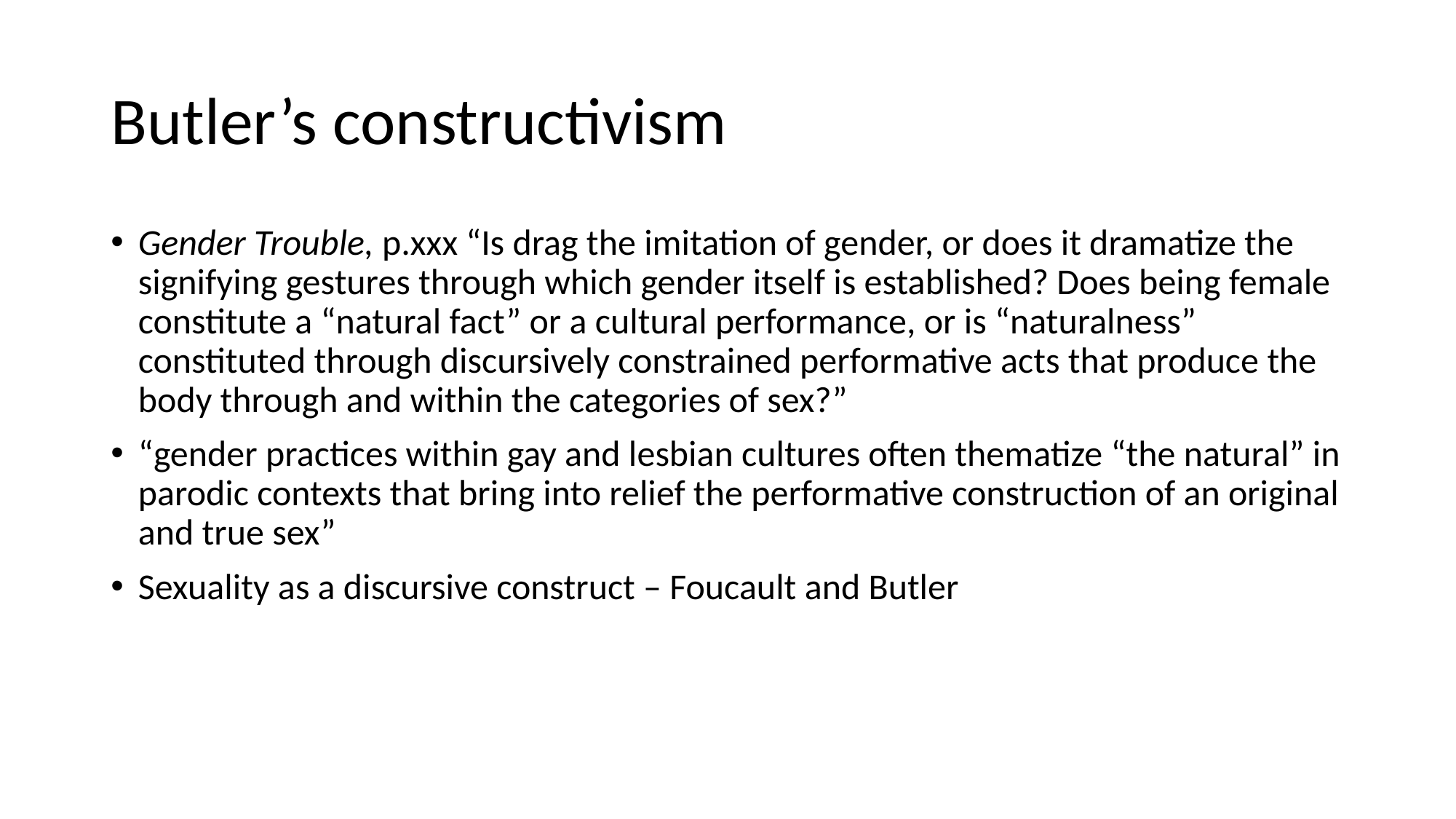

# Butler’s constructivism
Gender Trouble, p.xxx “Is drag the imitation of gender, or does it dramatize the signifying gestures through which gender itself is established? Does being female constitute a “natural fact” or a cultural performance, or is “naturalness” constituted through discursively constrained performative acts that produce the body through and within the categories of sex?”
“gender practices within gay and lesbian cultures often thematize “the natural” in parodic contexts that bring into relief the performative construction of an original and true sex”
Sexuality as a discursive construct – Foucault and Butler